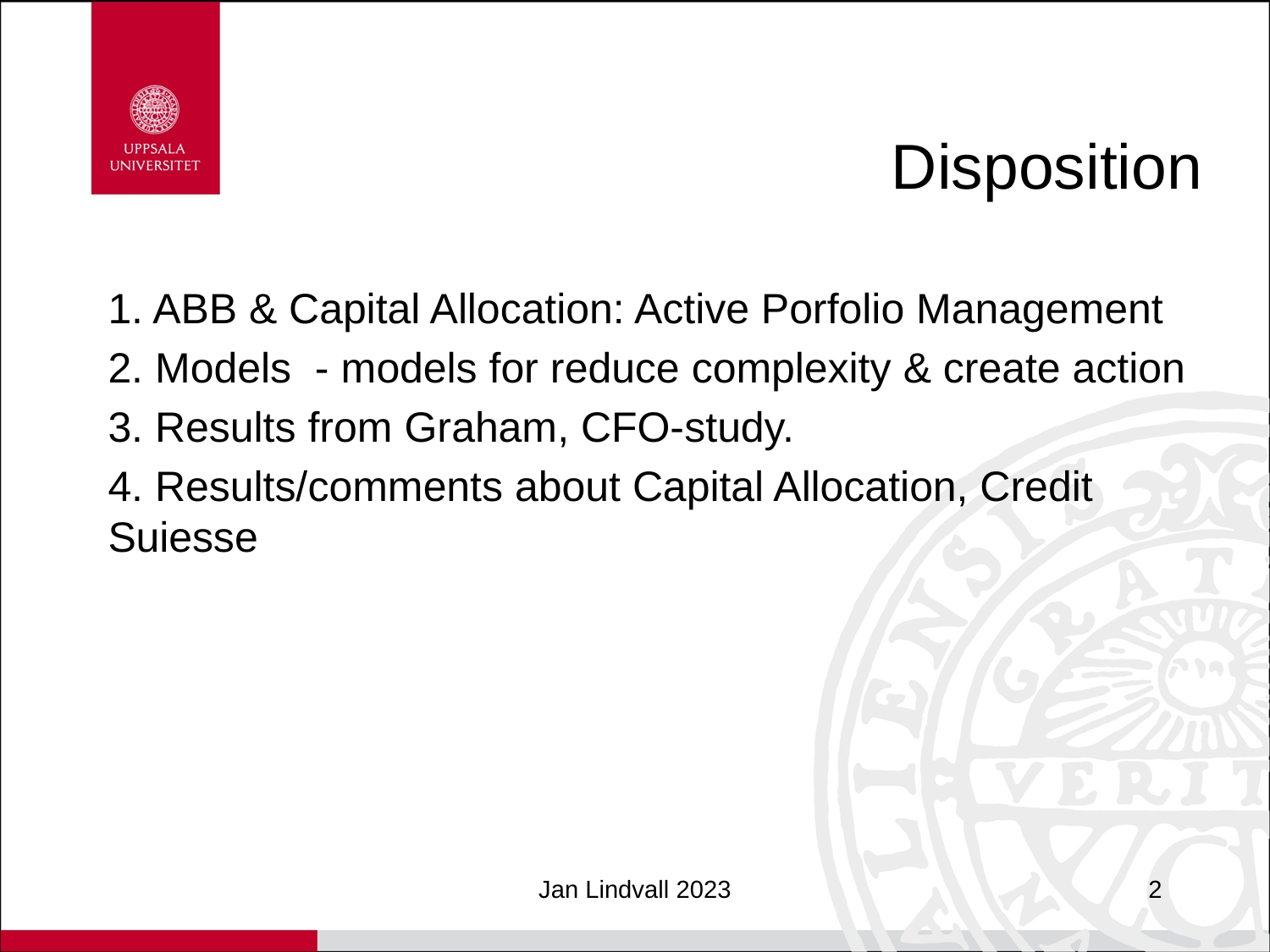

# Disposition
1. ABB & Capital Allocation: Active Porfolio Management
2. Models  - models for reduce complexity & create action
3. Results from Graham, CFO-study.
4. Results/comments about Capital Allocation, Credit Suiesse
Jan Lindvall 2023
2